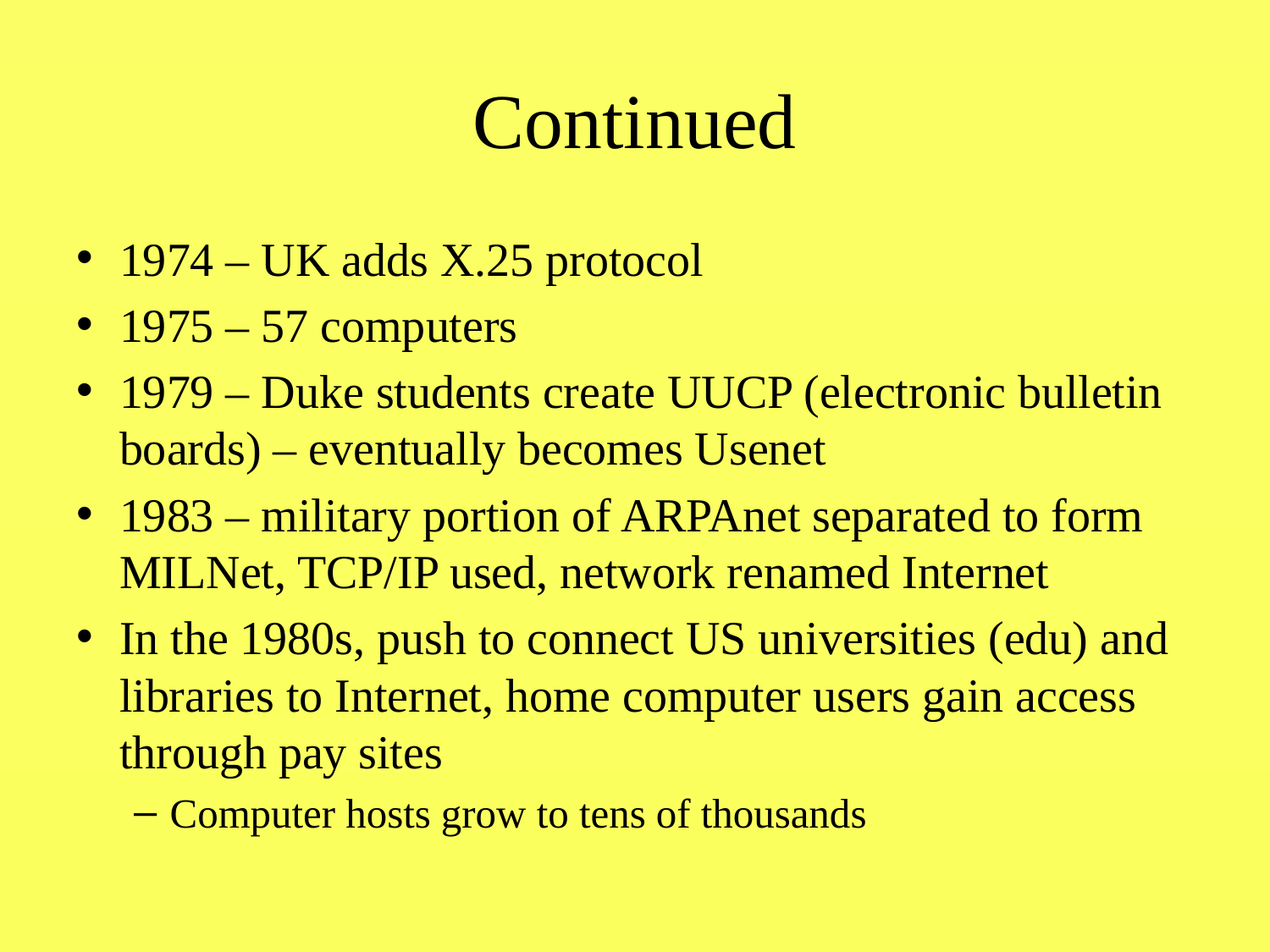

# Continued
1974 – UK adds X.25 protocol
1975 – 57 computers
1979 – Duke students create UUCP (electronic bulletin boards) – eventually becomes Usenet
1983 – military portion of ARPAnet separated to form MILNet, TCP/IP used, network renamed Internet
In the 1980s, push to connect US universities (edu) and libraries to Internet, home computer users gain access through pay sites
Computer hosts grow to tens of thousands